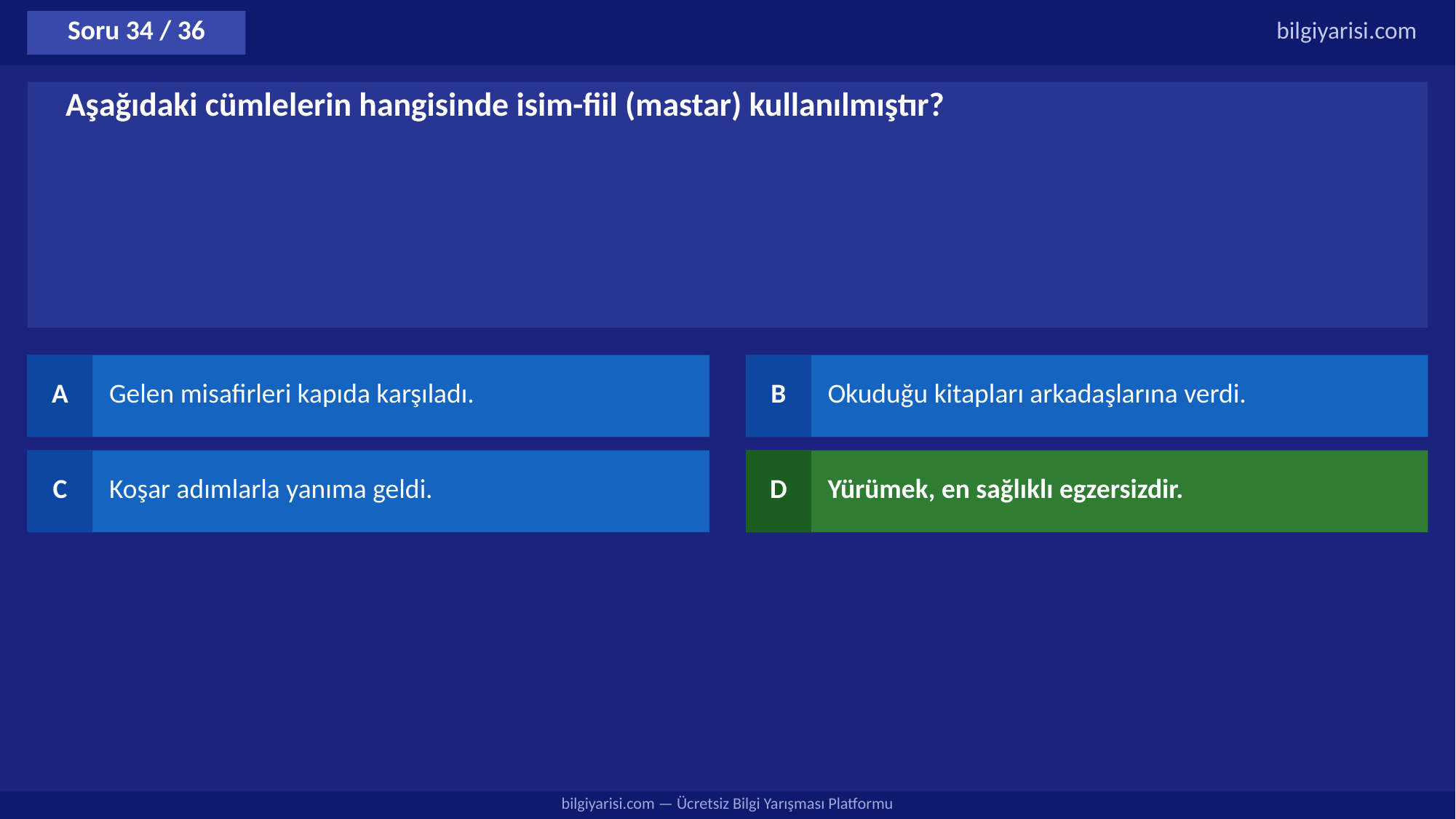

Soru 34 / 36
bilgiyarisi.com

Aşağıdaki cümlelerin hangisinde isim-fiil (mastar) kullanılmıştır?

A
Gelen misafirleri kapıda karşıladı.

B
Okuduğu kitapları arkadaşlarına verdi.

C
Koşar adımlarla yanıma geldi.

D
Yürümek, en sağlıklı egzersizdir.
bilgiyarisi.com — Ücretsiz Bilgi Yarışması Platformu